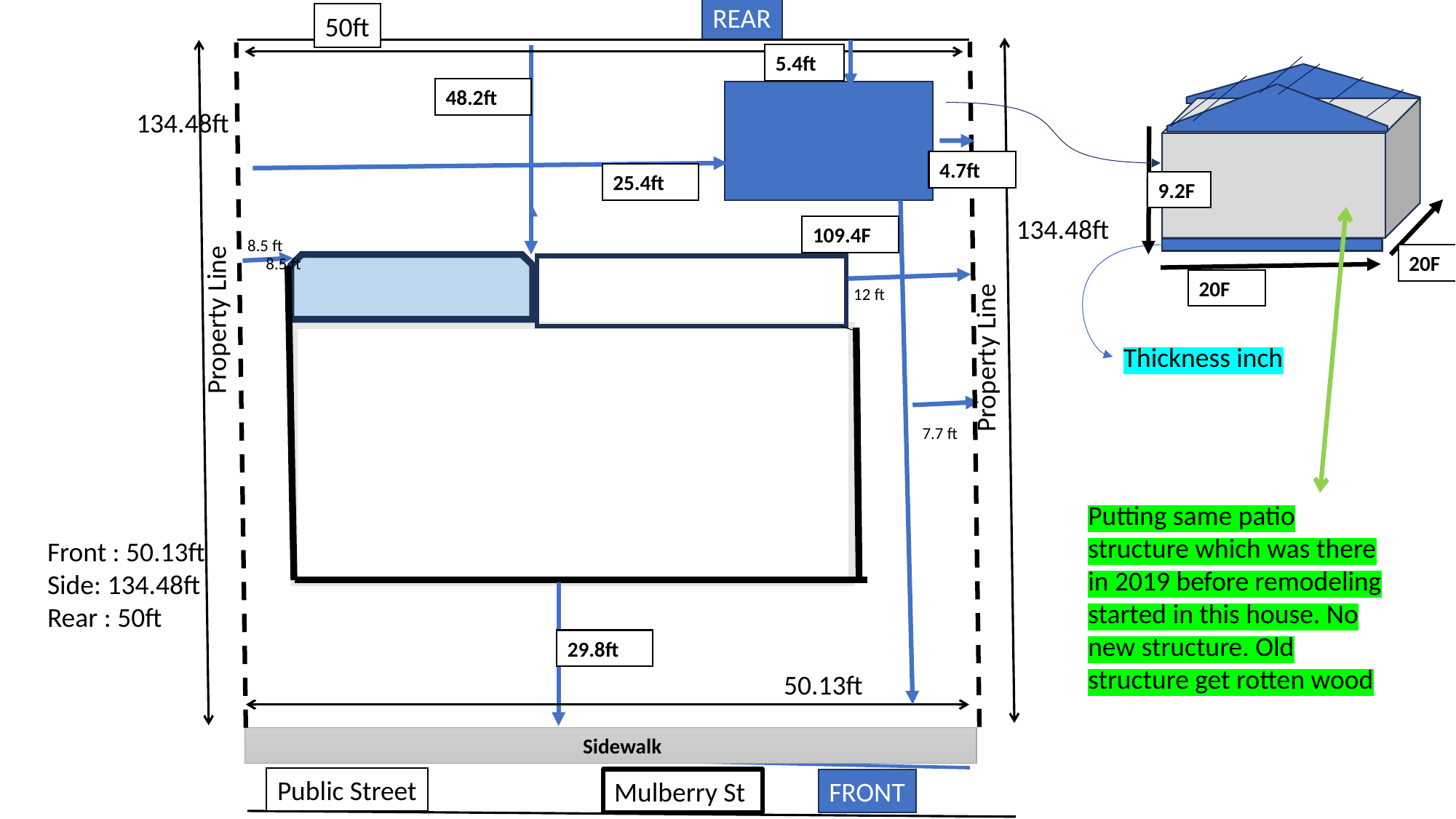

REAR

50ft
5.4ft
48.2ft

134.48ft
4.7ft
25.4ft
9.2F
134.48ft
109.4F
8.5 ft

20F
8.5 ft

Closet wall add
20F
12 ft
Property Line

Property Line
Thickness inch

7.7 ft
Putting same patio structure which was there in 2019 before remodeling started in this house. No new structure. Old structure get rotten wood
Front : 50.13ft
Side: 134.48ft
Rear : 50ft
29.8ft
50.13ft
Sidewalk
Public Street
Mulberry St
FRONT